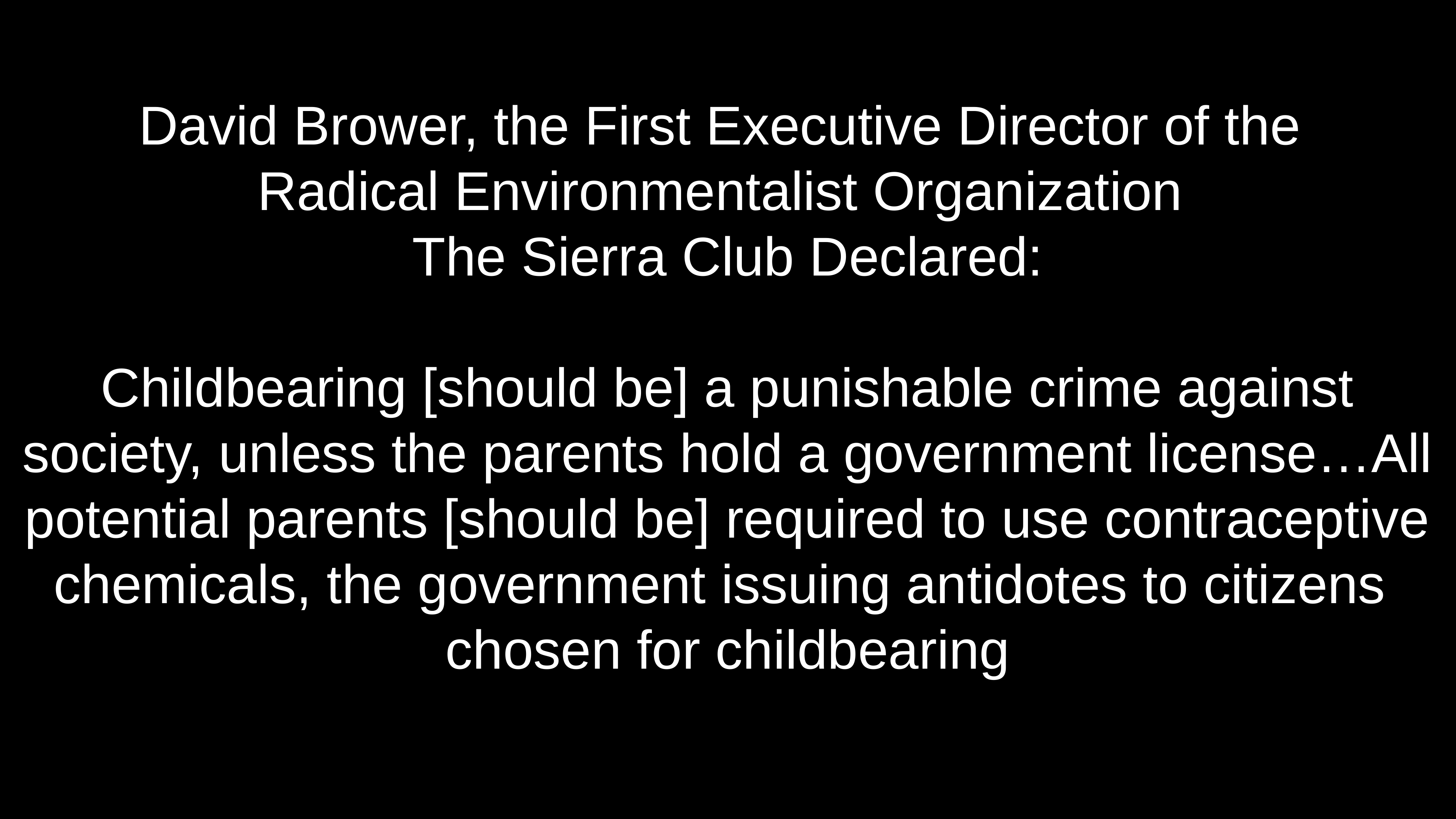

# David Brower, the First Executive Director of the Radical Environmentalist Organization The Sierra Club Declared:

Childbearing [should be] a punishable crime against society, unless the parents hold a government license…All potential parents [should be] required to use contraceptive chemicals, the government issuing antidotes to citizens
chosen for childbearing